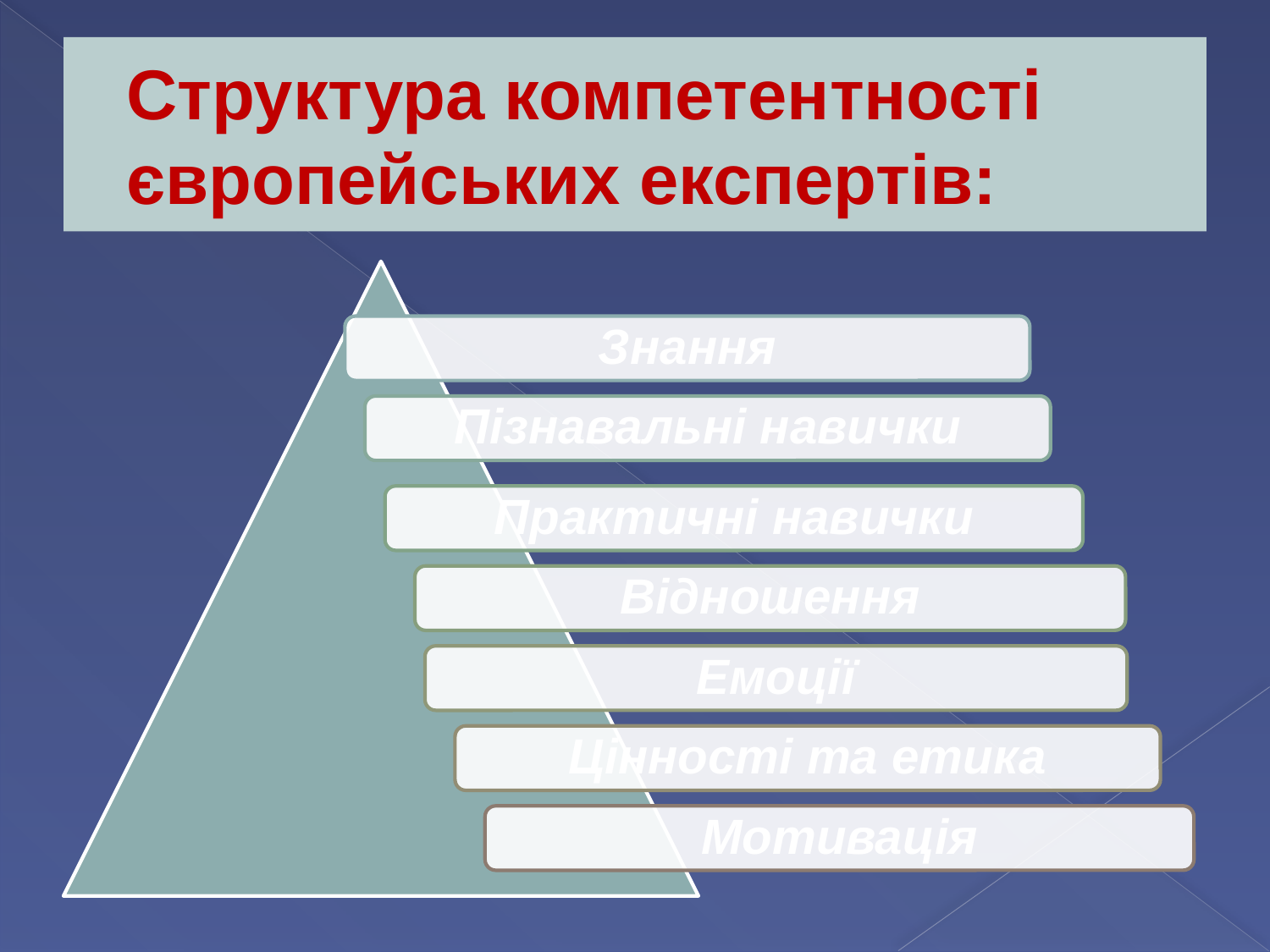

# Структура компетентності європейських експертів:
Знання
Пізнавальні навички
Практичні навички
Відношення
Емоції
Цінності та етика
Мотивація